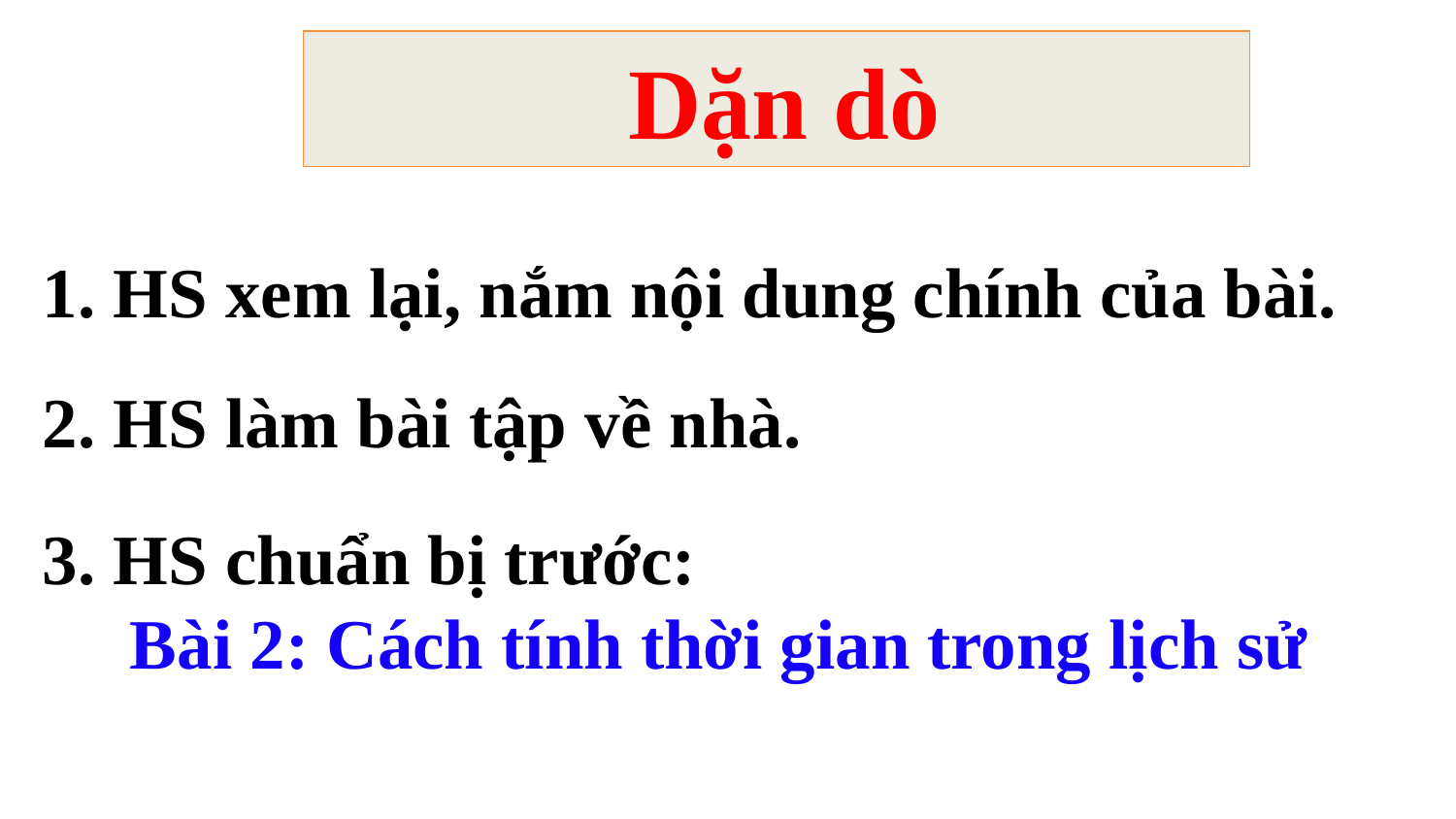

Dặn dò
 1. HS xem lại, nắm nội dung chính của bài.
 2. HS làm bài tập về nhà.
 3. HS chuẩn bị trước:
Bài 2: Cách tính thời gian trong lịch sử